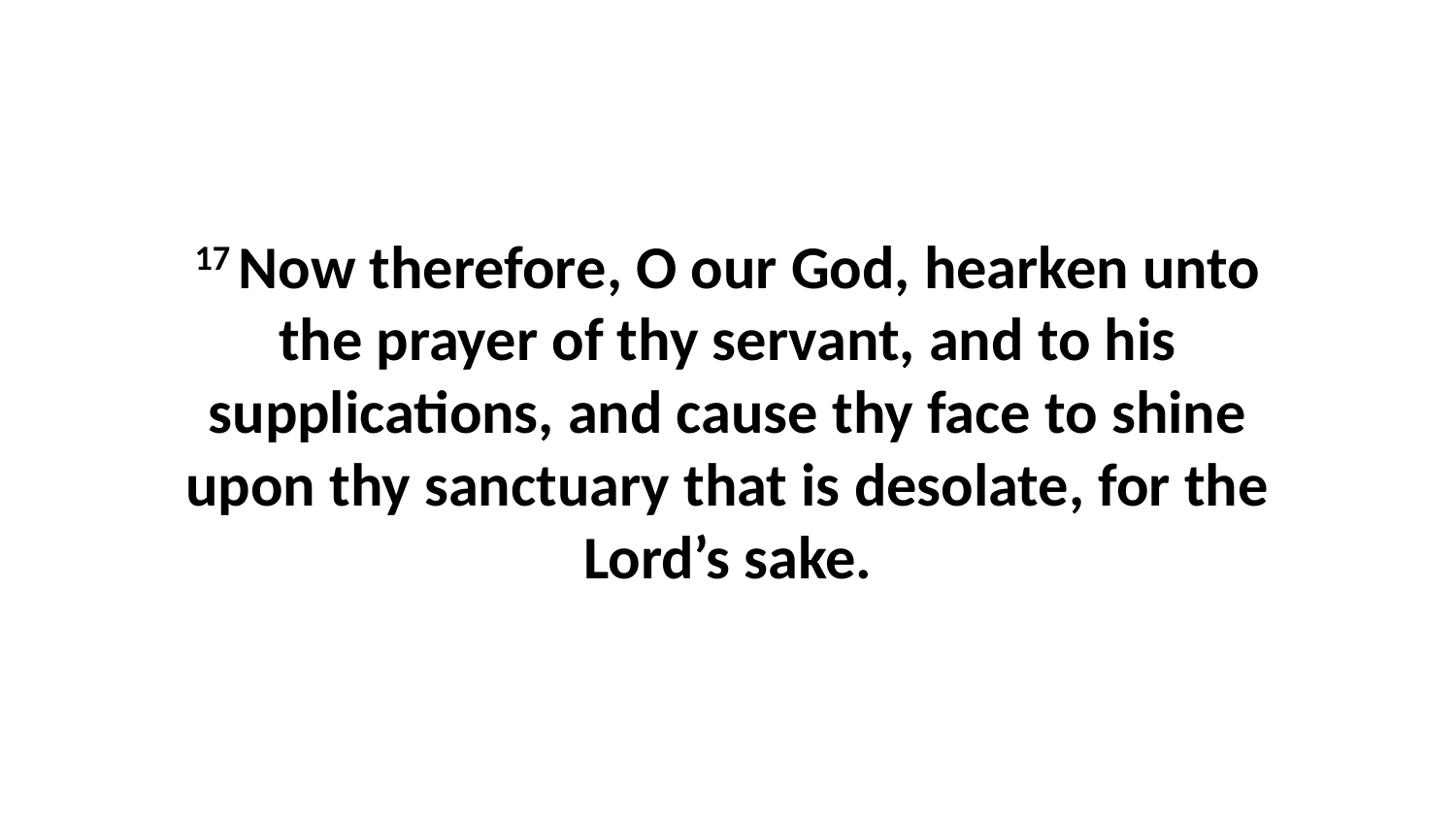

17 Now therefore, O our God, hearken unto the prayer of thy servant, and to his supplications, and cause thy face to shine upon thy sanctuary that is desolate, for the Lord’s sake.